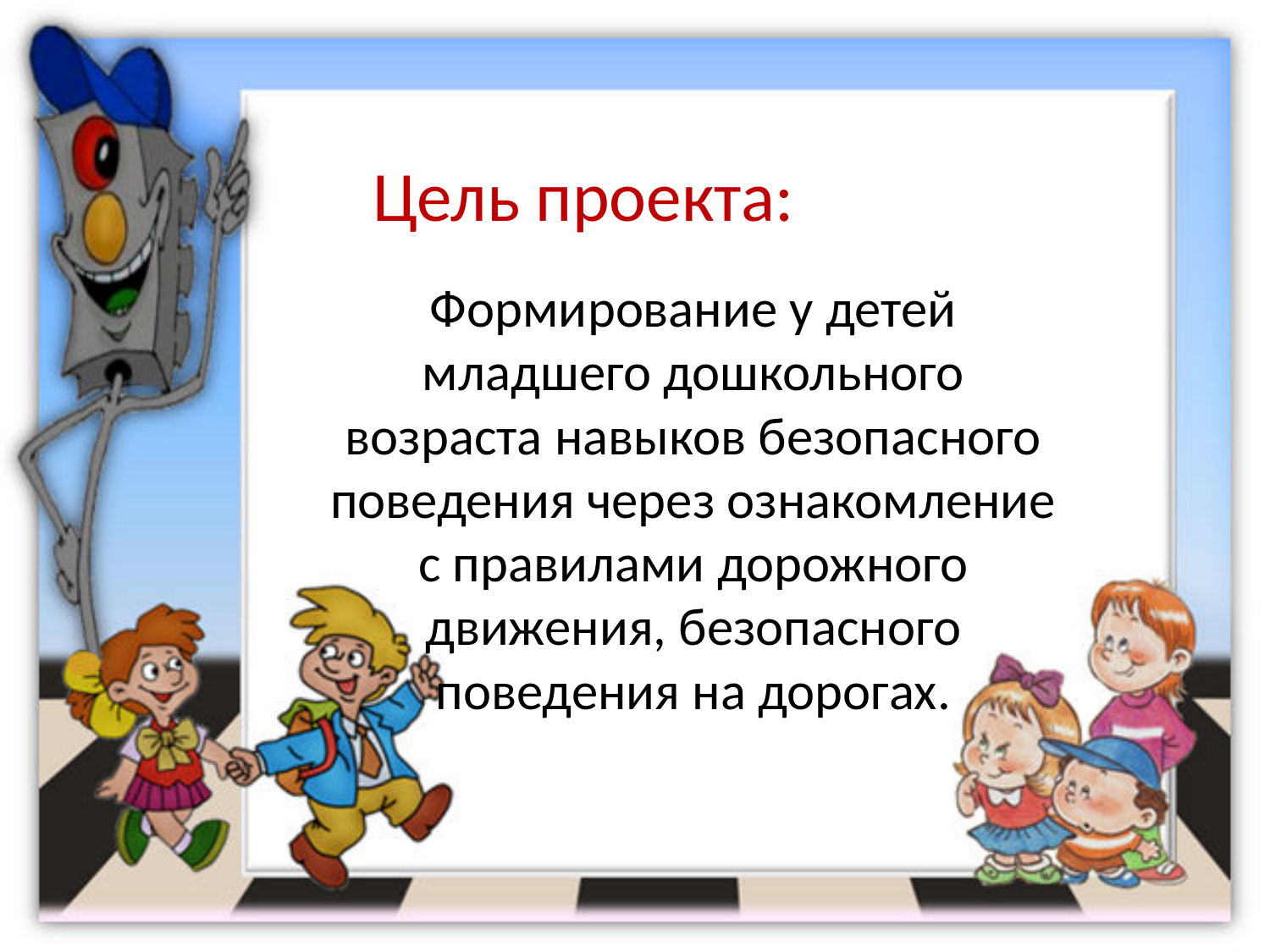

# Цель проекта:
Формирование у детей младшего дошкольного возраста навыков безопасного поведения через ознакомление с правилами дорожного движения, безопасного поведения на дорогах.